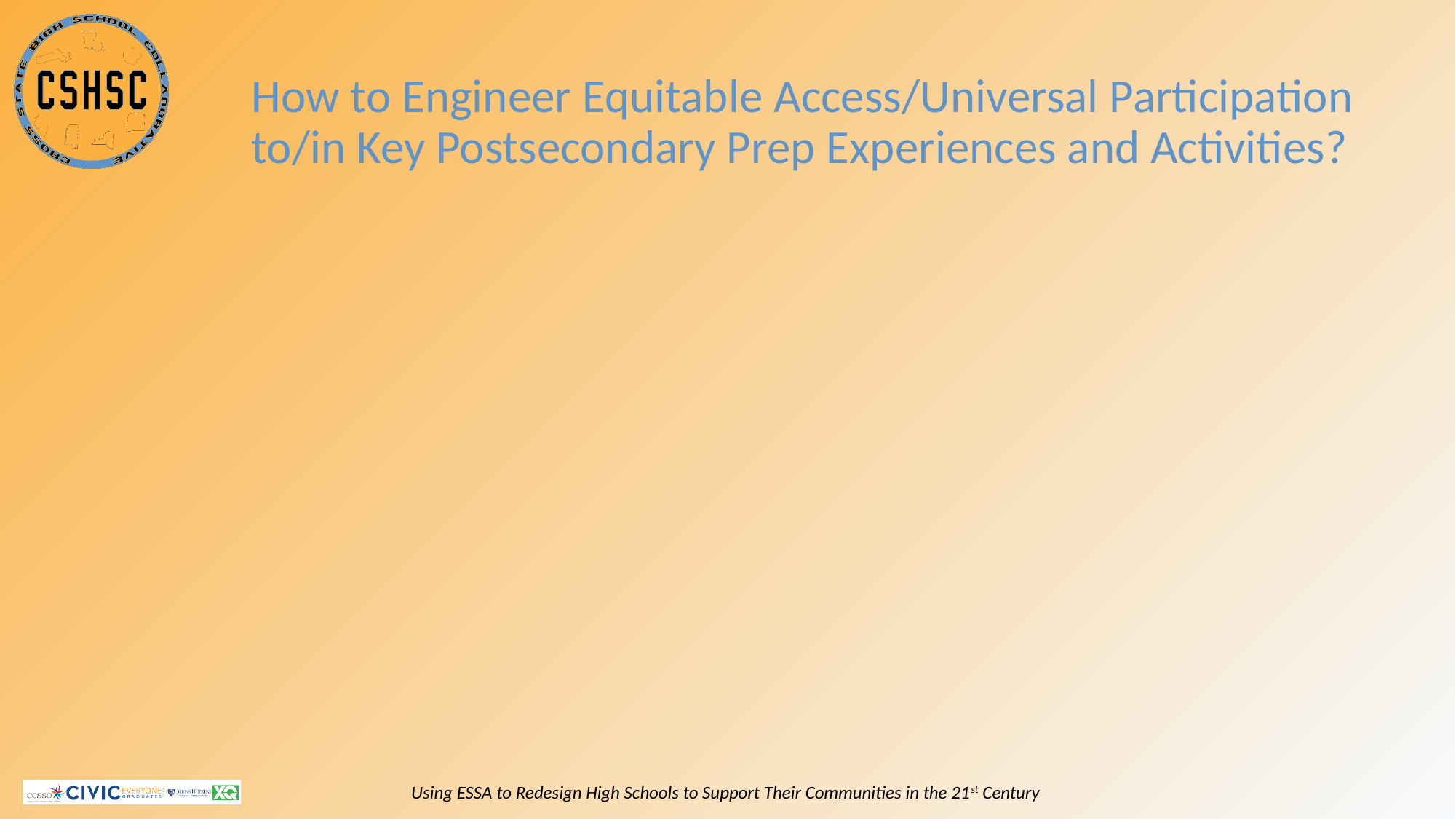

# How to Engineer Equitable Access/Universal Participation to/in Key Postsecondary Prep Experiences and Activities?